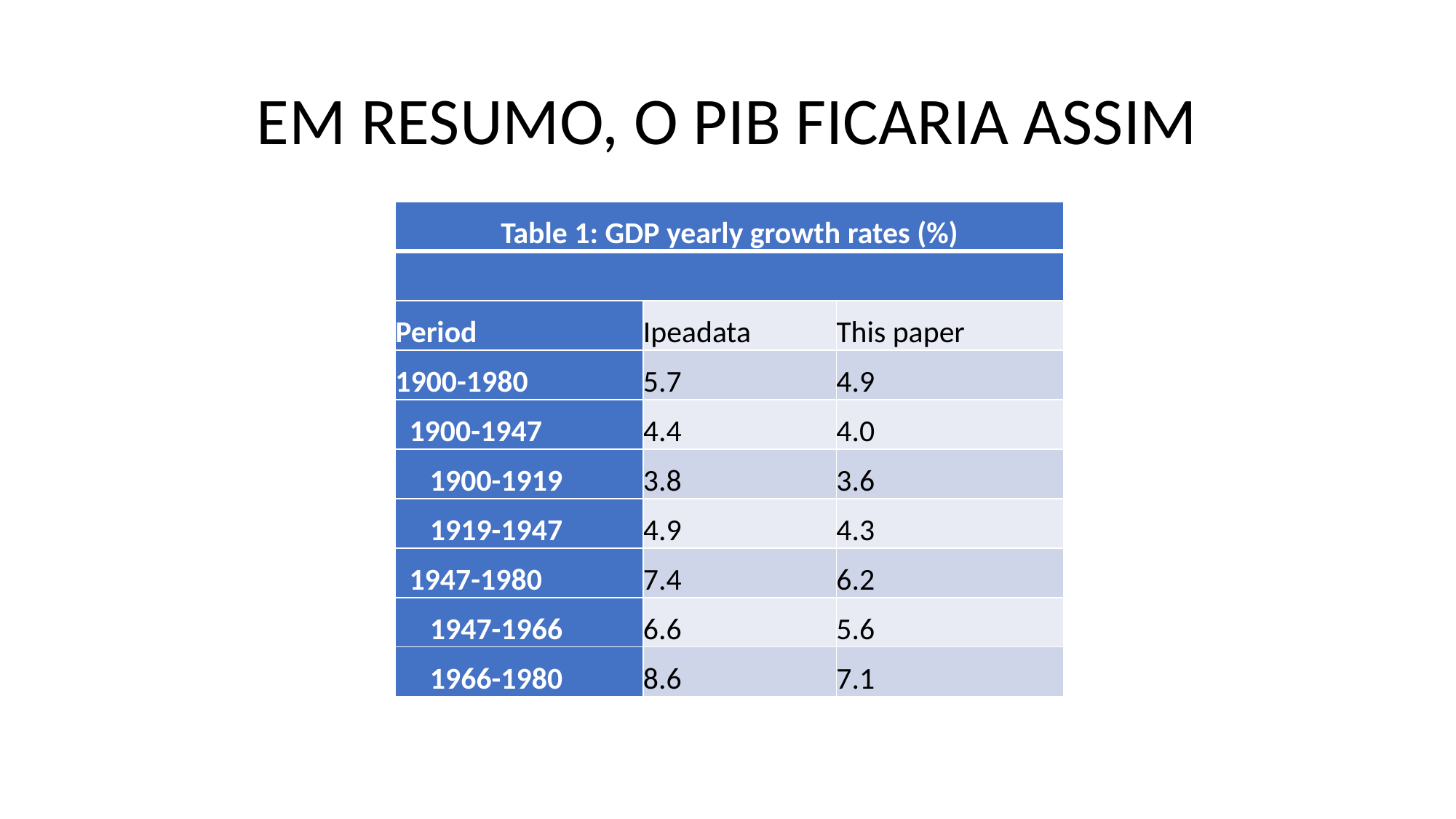

# EM RESUMO, O PIB FICARIA ASSIM
| Table 1: GDP yearly growth rates (%) |  |  |
| --- | --- | --- |
|  |  |  |
| Period | Ipeadata | This paper |
| 1900-1980 | 5.7 | 4.9 |
| 1900-1947 | 4.4 | 4.0 |
| 1900-1919 | 3.8 | 3.6 |
| 1919-1947 | 4.9 | 4.3 |
| 1947-1980 | 7.4 | 6.2 |
| 1947-1966 | 6.6 | 5.6 |
| 1966-1980 | 8.6 | 7.1 |